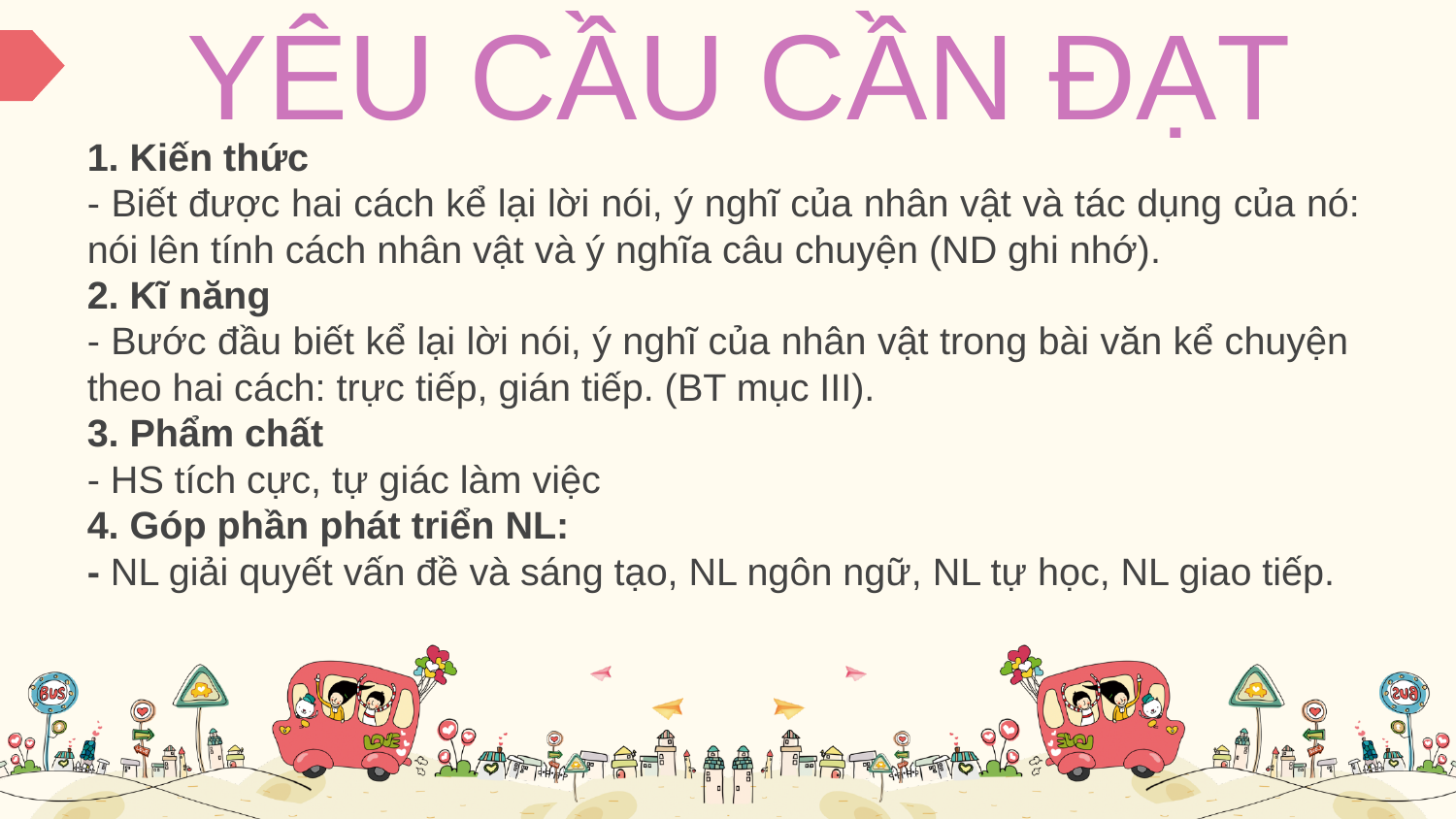

YÊU CẦU CẦN ĐẠT
1. Kiến thức
- Biết được hai cách kể lại lời nói, ý nghĩ của nhân vật và tác dụng của nó: nói lên tính cách nhân vật và ý nghĩa câu chuyện (ND ghi nhớ).
2. Kĩ năng
- Bước đầu biết kể lại lời nói, ý nghĩ của nhân vật trong bài văn kể chuyện  theo hai cách: trực tiếp, gián tiếp. (BT mục III).
3. Phẩm chất
- HS tích cực, tự giác làm việc
4. Góp phần phát triển NL:
- NL giải quyết vấn đề và sáng tạo, NL ngôn ngữ, NL tự học, NL giao tiếp.